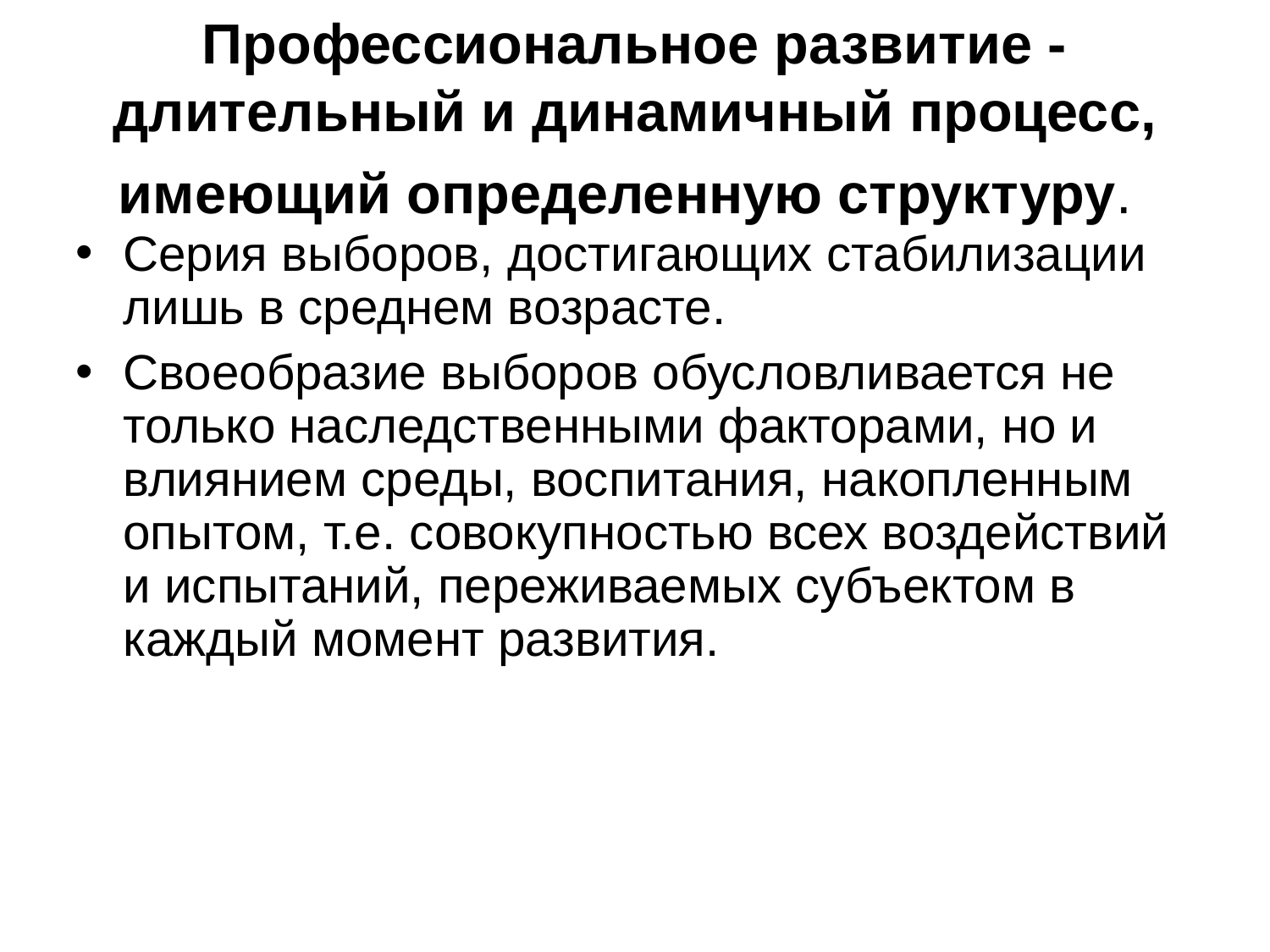

Профессиональное развитие - длительный и динамичный процесс, имеющий определенную структуру.
Серия выборов, достигающих стабилизации лишь в среднем возрасте.
Своеобразие выборов обусловливается не только наследственными факторами, но и влиянием среды, воспитания, накопленным опытом, т.е. совокупностью всех воздействий и испытаний, переживаемых субъектом в каждый момент развития.